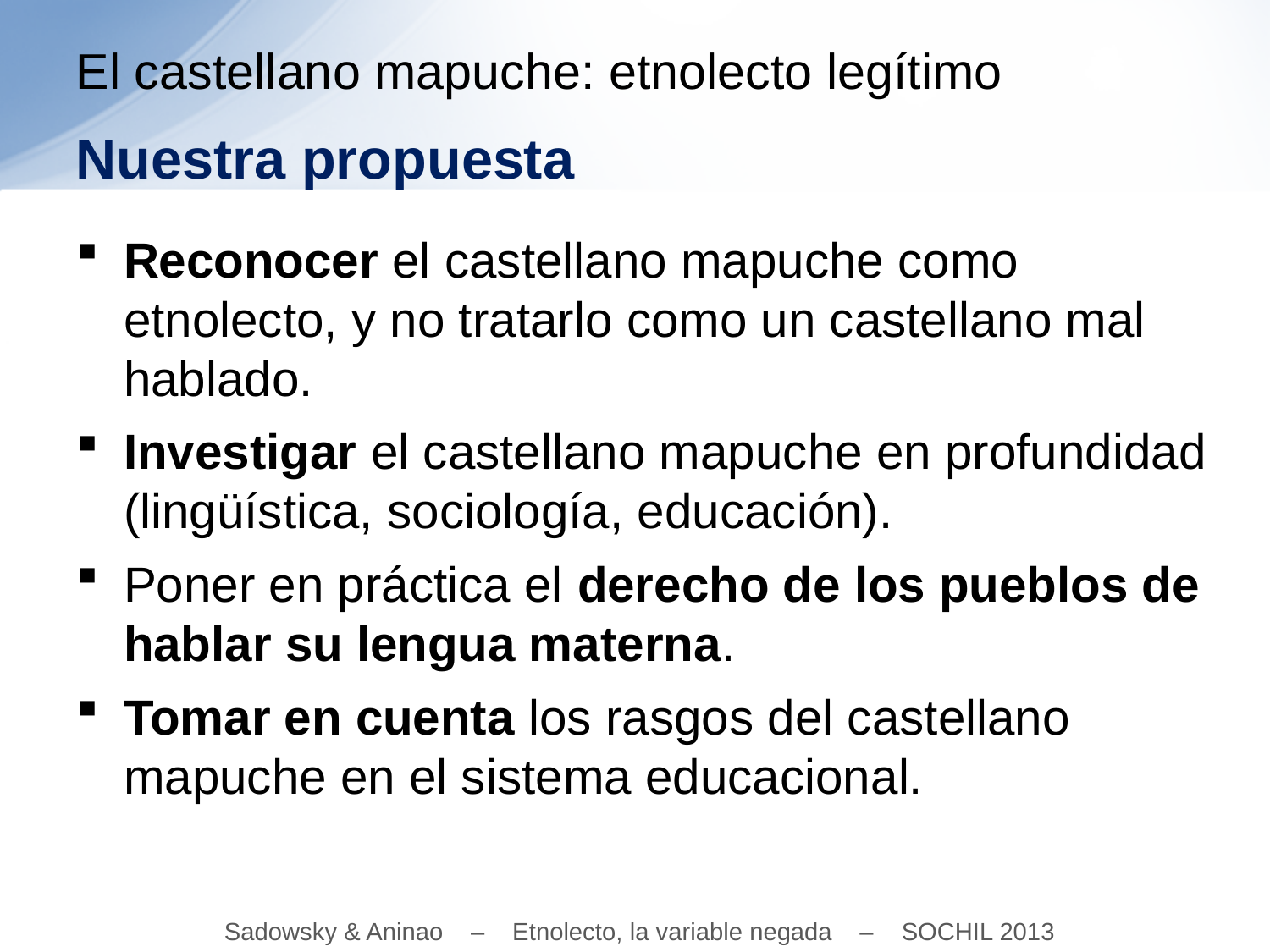

# El castellano mapuche: etnolecto legítimo
Nuestra propuesta
Reconocer el castellano mapuche como etnolecto, y no tratarlo como un castellano mal hablado.
Investigar el castellano mapuche en profundidad (lingüística, sociología, educación).
Poner en práctica el derecho de los pueblos de hablar su lengua materna.
Tomar en cuenta los rasgos del castellano mapuche en el sistema educacional.
Sadowsky & Aninao    –    Etnolecto, la variable negada    –    SOCHIL 2013